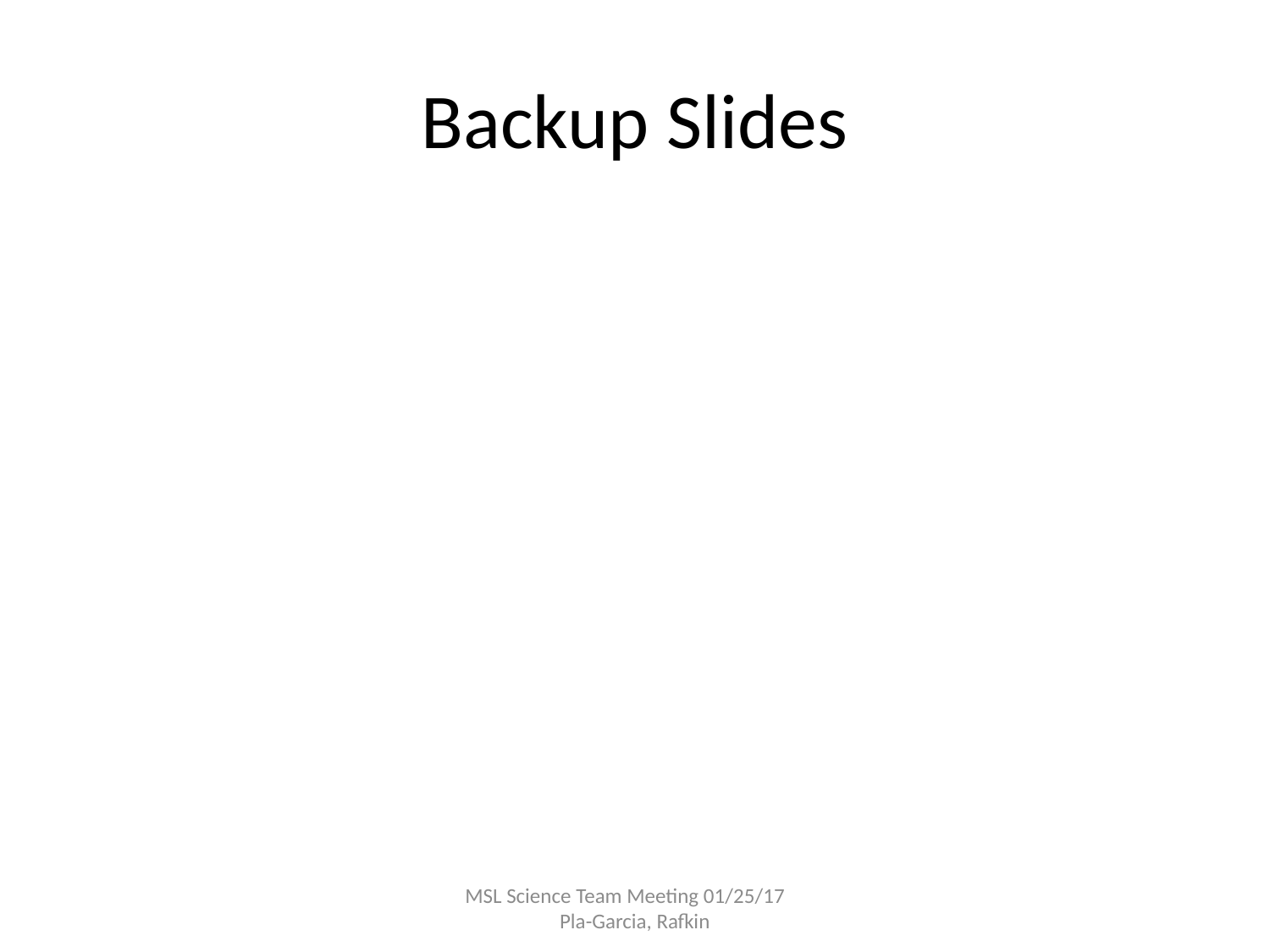

# Backup Slides
MSL Science Team Meeting 01/25/17     Pla-Garcia, Rafkin